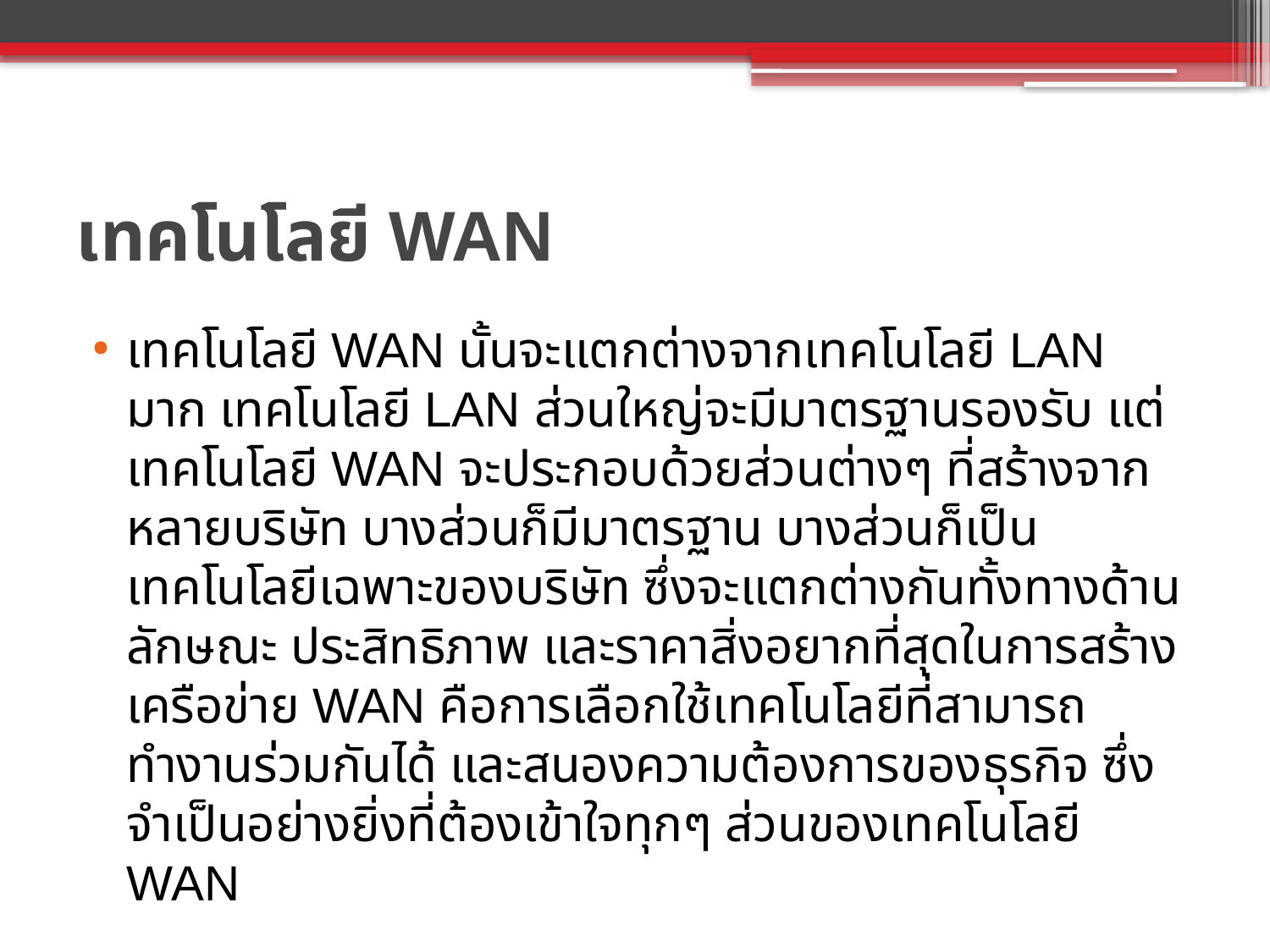

# เทคโนโลยี WAN
เทคโนโลยี WAN นั้นจะแตกต่างจากเทคโนโลยี LAN มาก เทคโนโลยี LAN ส่วนใหญ่จะมีมาตรฐานรองรับ แต่เทคโนโลยี WAN จะประกอบด้วยส่วนต่างๆ ที่สร้างจากหลายบริษัท บางส่วนก็มีมาตรฐาน บางส่วนก็เป็นเทคโนโลยีเฉพาะของบริษัท ซึ่งจะแตกต่างกันทั้งทางด้านลักษณะ ประสิทธิภาพ และราคาสิ่งอยากที่สุดในการสร้างเครือข่าย WAN คือการเลือกใช้เทคโนโลยีที่สามารถทำงานร่วมกันได้ และสนองความต้องการของธุรกิจ ซึ่งจำเป็นอย่างยิ่งที่ต้องเข้าใจทุกๆ ส่วนของเทคโนโลยี WAN